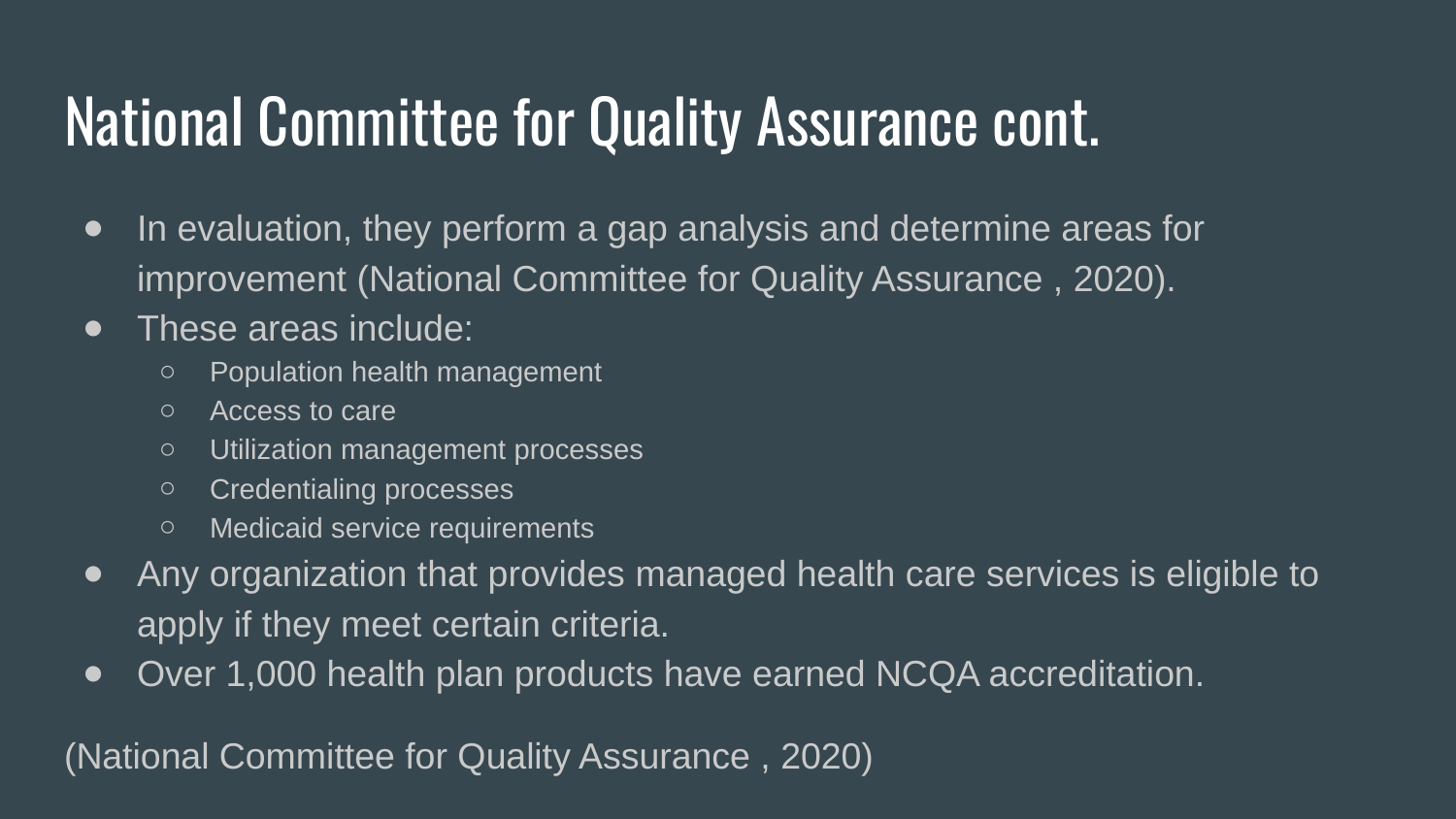

# National Committee for Quality Assurance cont.
In evaluation, they perform a gap analysis and determine areas for improvement (National Committee for Quality Assurance , 2020).
These areas include:
Population health management
Access to care
Utilization management processes
Credentialing processes
Medicaid service requirements
Any organization that provides managed health care services is eligible to apply if they meet certain criteria.
Over 1,000 health plan products have earned NCQA accreditation.
(National Committee for Quality Assurance , 2020)